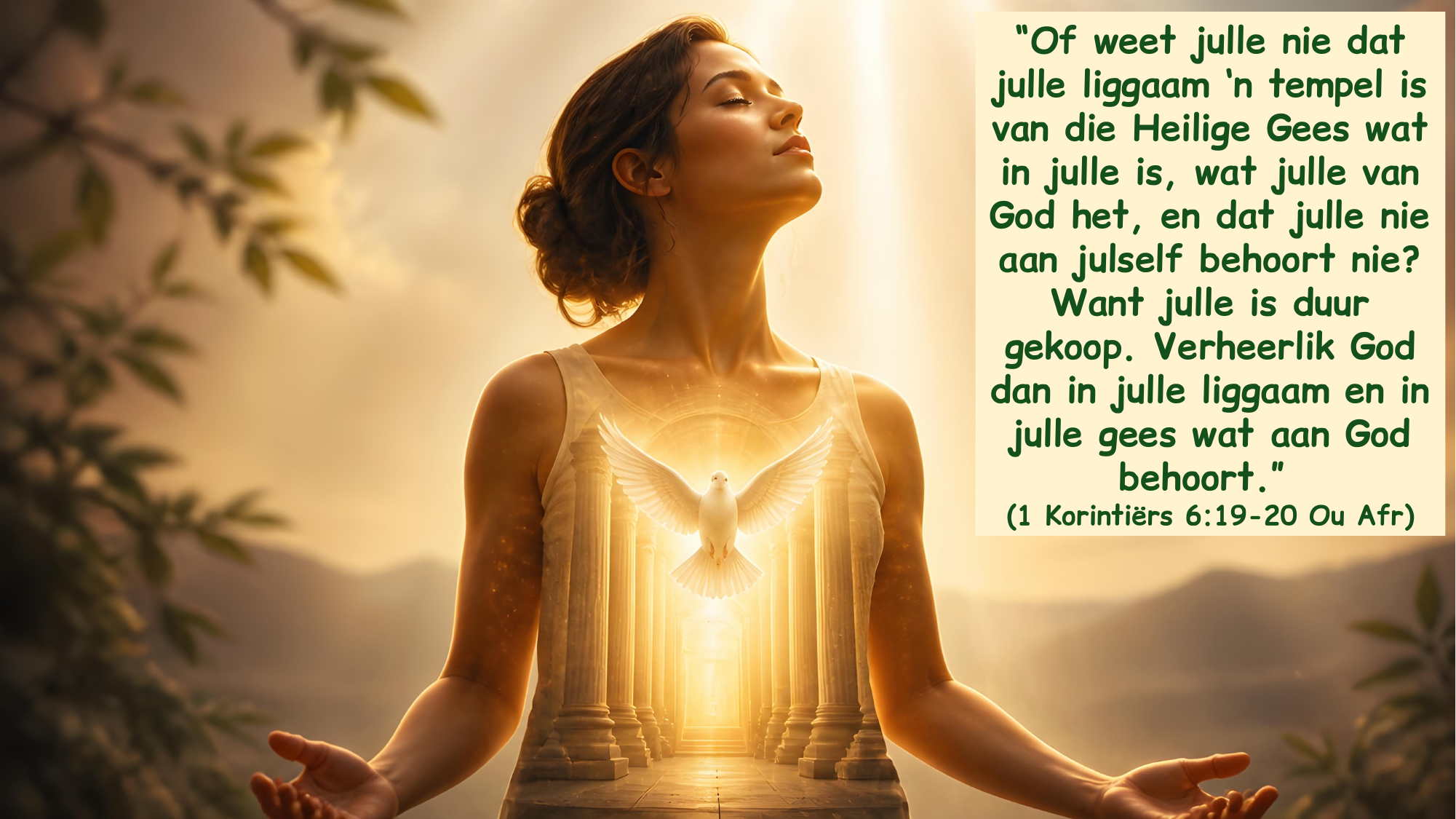

“Of weet julle nie dat julle liggaam ‘n tempel is van die Heilige Gees wat in julle is, wat julle van God het, en dat julle nie aan julself behoort nie? Want julle is duur gekoop. Verheerlik God dan in julle liggaam en in julle gees wat aan God behoort.”
(1 Korintiërs 6:19-20 Ou Afr)